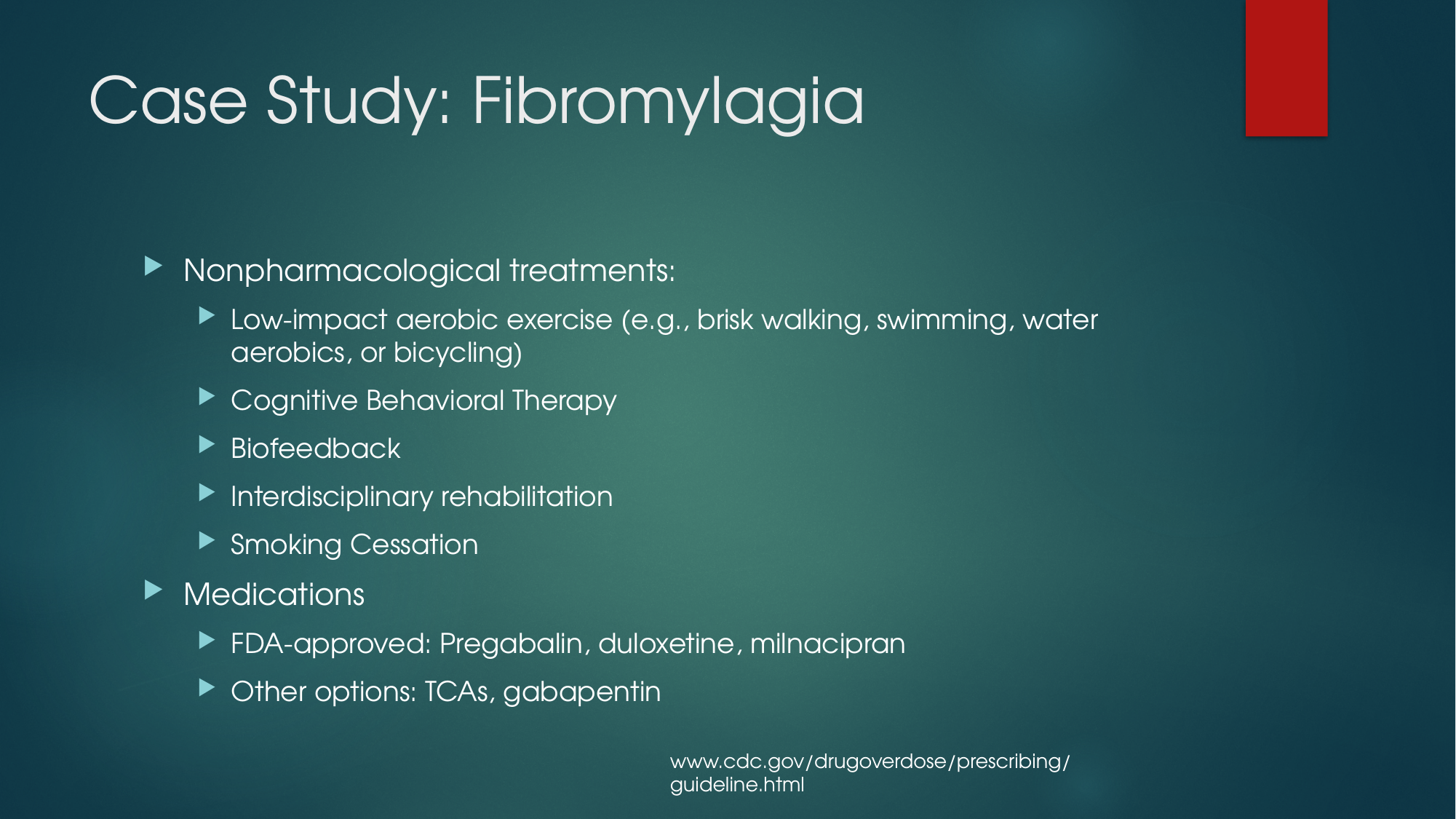

# Case Study: Fibromylagia
Nonpharmacological treatments:
Low-impact aerobic exercise (e.g., brisk walking, swimming, water aerobics, or bicycling)
Cognitive Behavioral Therapy
Biofeedback
Interdisciplinary rehabilitation
Smoking Cessation
Medications
FDA-approved: Pregabalin, duloxetine, milnacipran
Other options: TCAs, gabapentin

www.cdc.gov/drugoverdose/prescribing/guideline.html